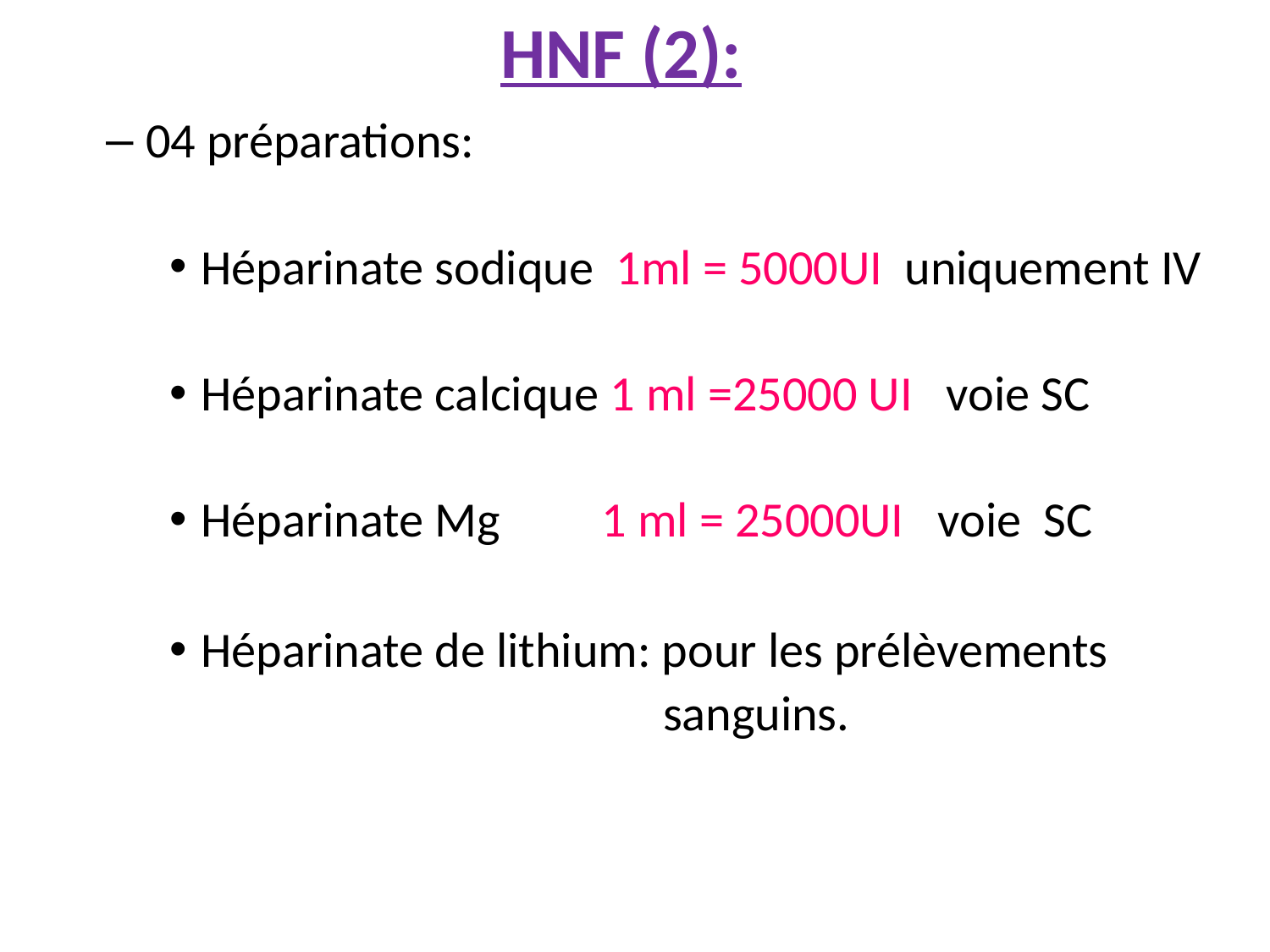

# HNF (2):
04 préparations:

Héparinate sodique  1ml = 5000UI  uniquement IV

Héparinate calcique 1 ml =25000 UI   voie SC

Héparinate Mg         1 ml = 25000UI   voie  SC

Héparinate de lithium: pour les prélèvements
                                            sanguins.